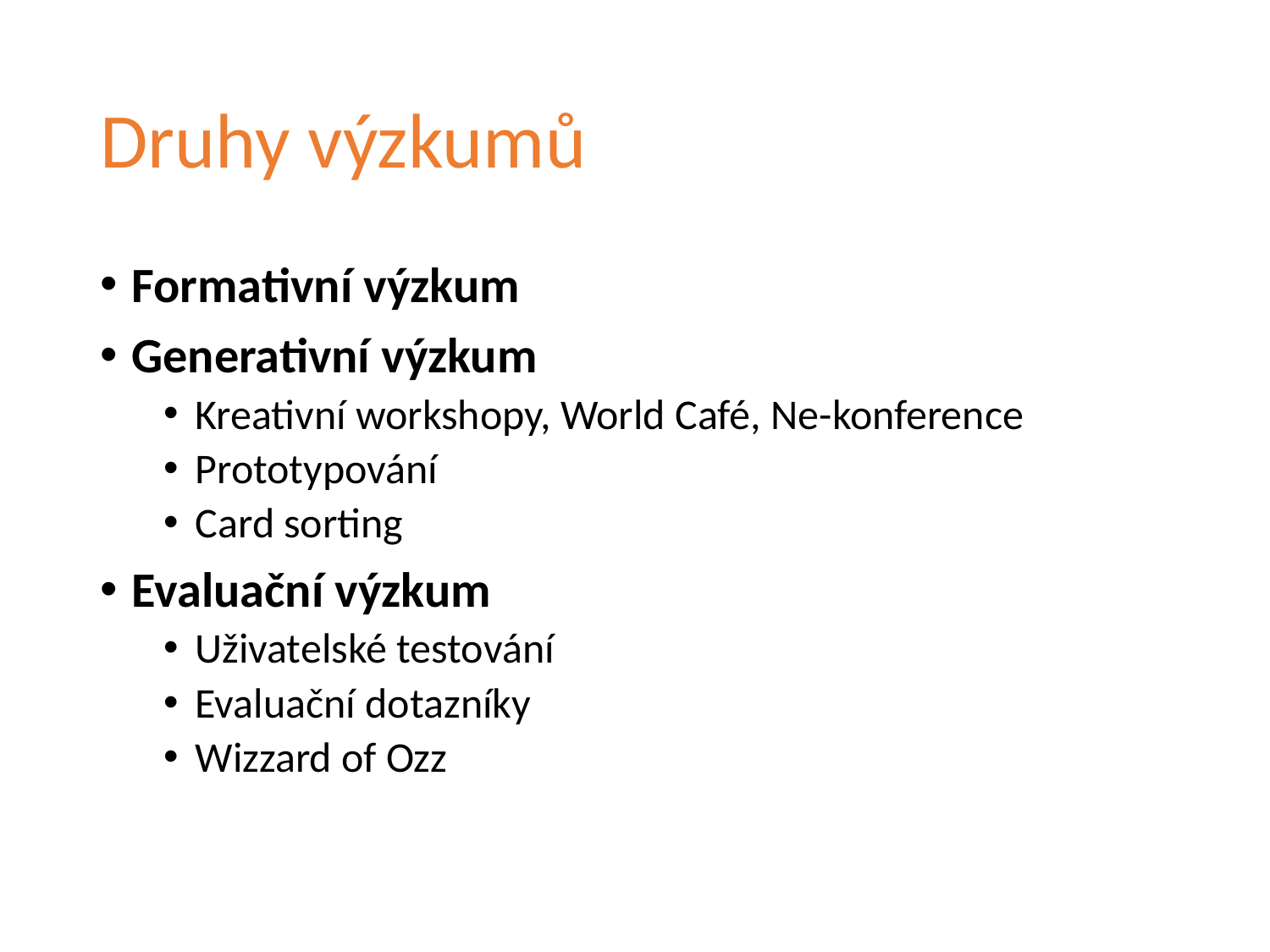

# Druhy výzkumů
Formativní výzkum
Generativní výzkum
Kreativní workshopy, World Café, Ne-konference
Prototypování
Card sorting
Evaluační výzkum
Uživatelské testování
Evaluační dotazníky
Wizzard of Ozz